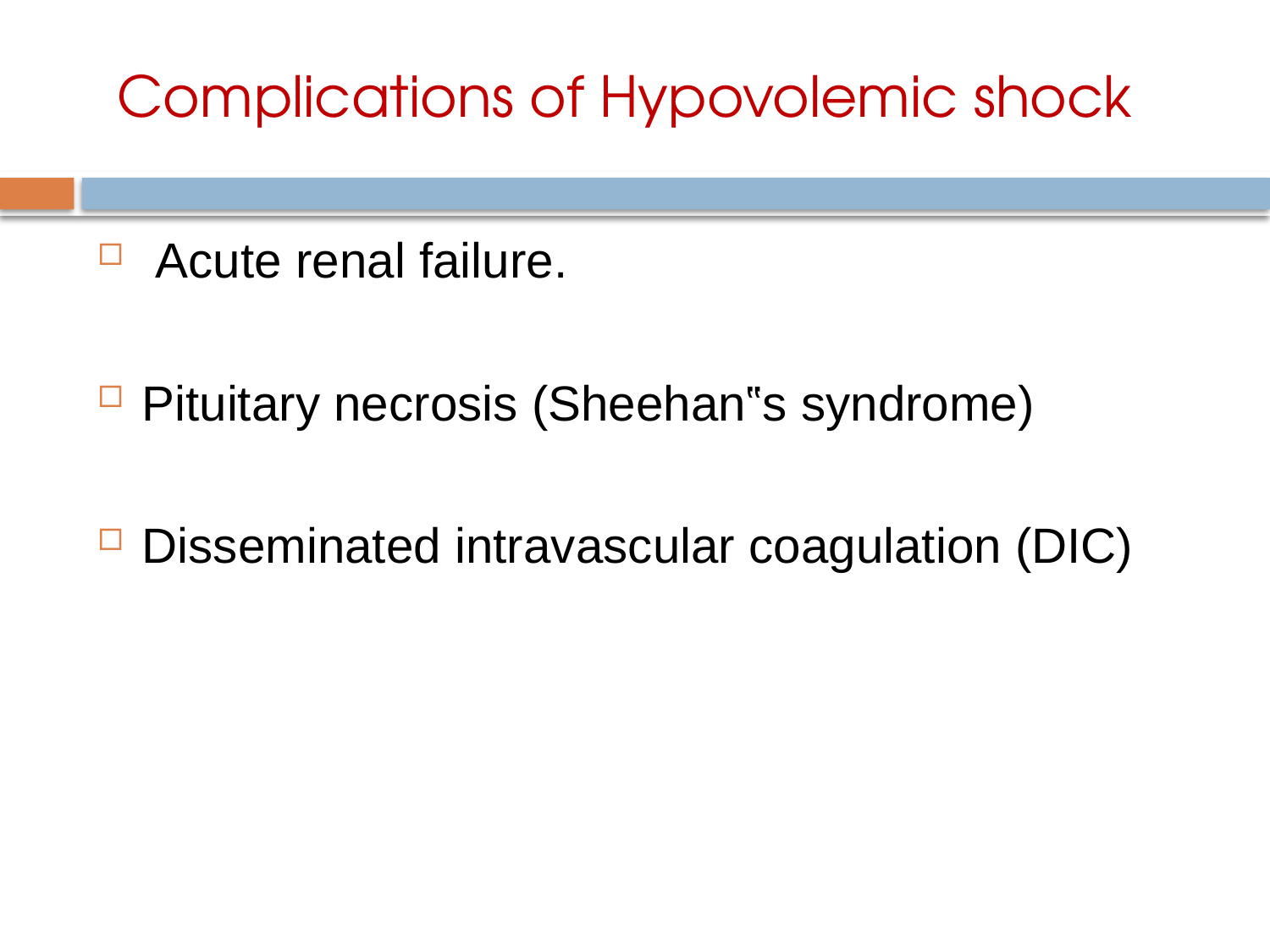

# Complications of Hypovolemic shock
 Acute renal failure.

Pituitary necrosis (Sheehan‟s syndrome)

Disseminated intravascular coagulation (DIC)